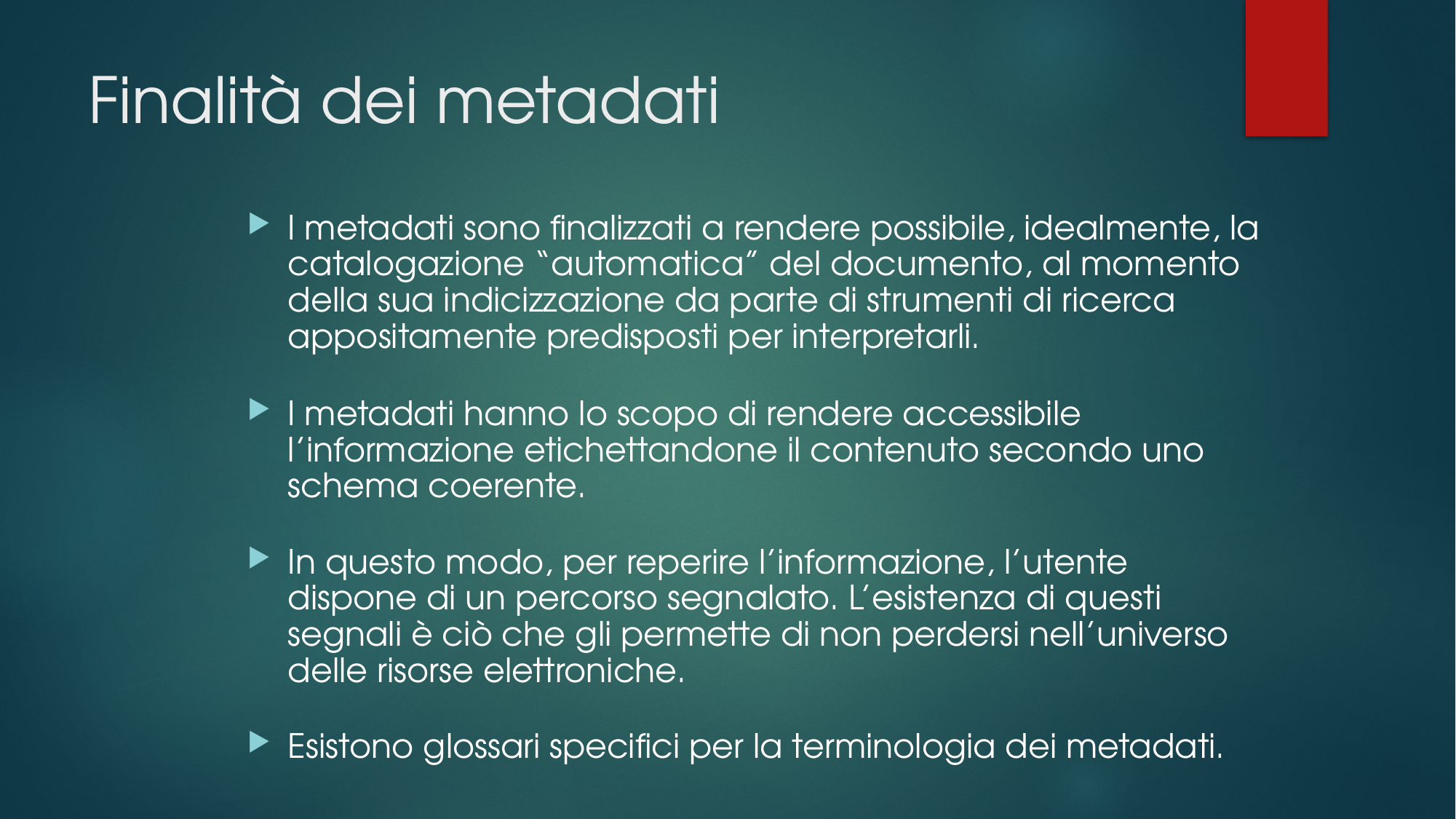

# Finalità dei metadati

I metadati sono finalizzati a rendere possibile, idealmente, la catalogazione “automatica” del documento, al momento della sua indicizzazione da parte di strumenti di ricerca appositamente predisposti per interpretarli.

I metadati hanno lo scopo di rendere accessibile l’informazione etichettandone il contenuto secondo uno schema coerente.

In questo modo, per reperire l’informazione, l’utente dispone di un percorso segnalato. L’esistenza di questi segnali è ciò che gli permette di non perdersi nell’universo delle risorse elettroniche.

Esistono glossari specifici per la terminologia dei metadati.